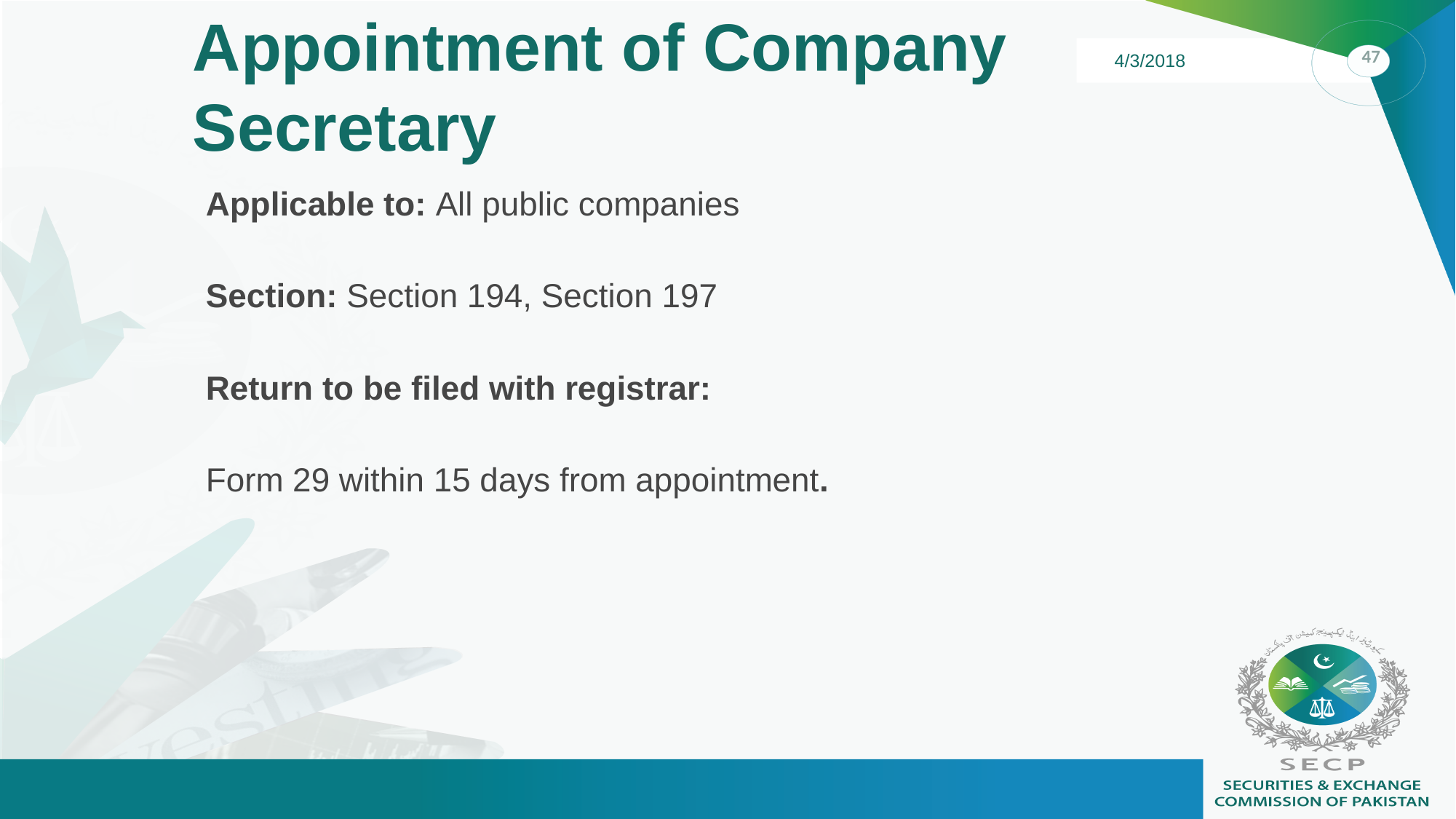

# Appointment of Company Secretary
Applicable to: All public companies

Section: Section 194, Section 197

Return to be filed with registrar:

Form 29 within 15 days from appointment.